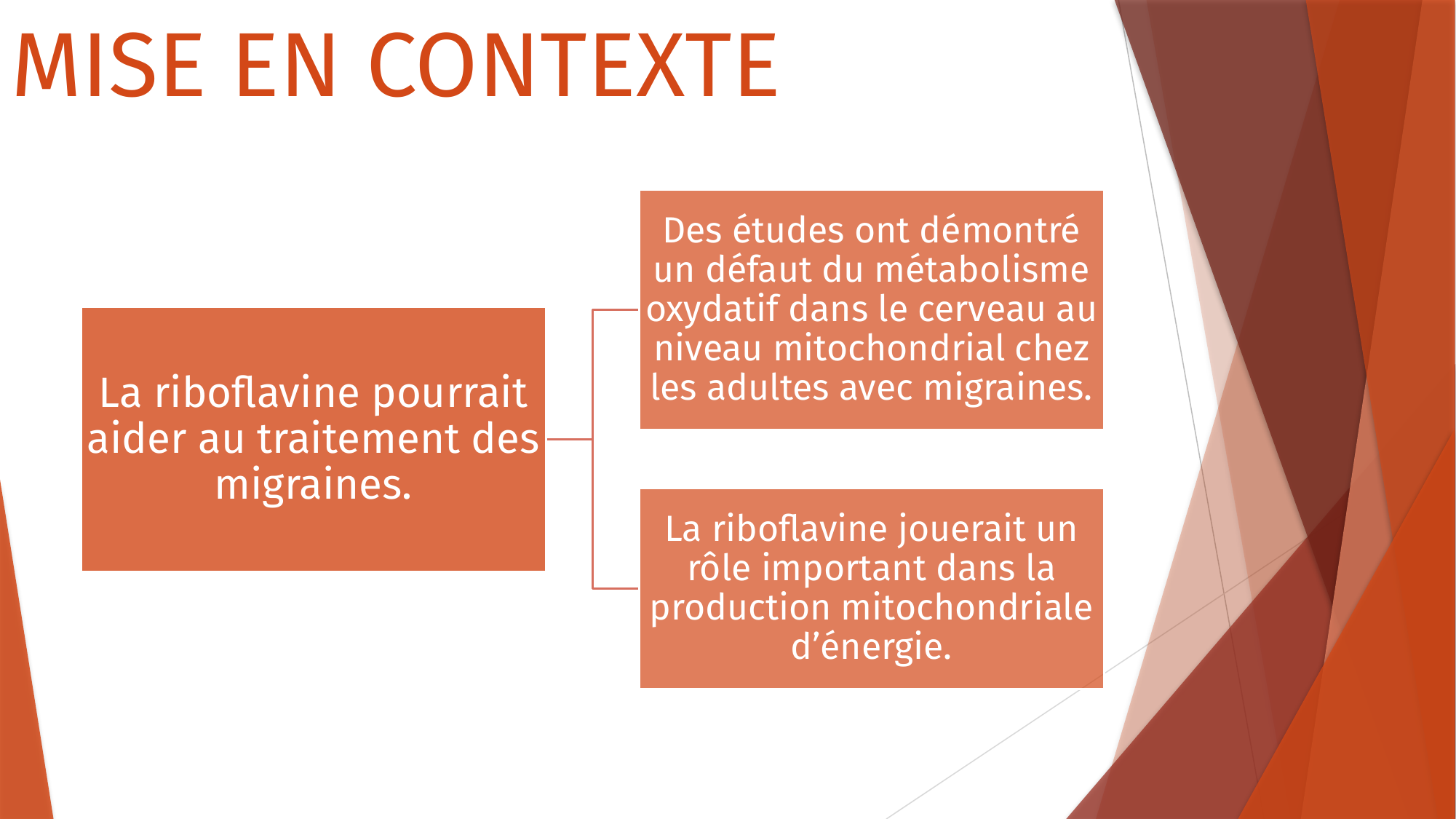

# MISE EN CONTEXTE
La riboflavine pourrait aider au traitement des migraines.
Des études ont démontré un défaut du métabolisme oxydatif dans le cerveau au niveau mitochondrial chez les adultes avec migraines.
La riboflavine jouerait un rôle important dans la production mitochondriale d’énergie.